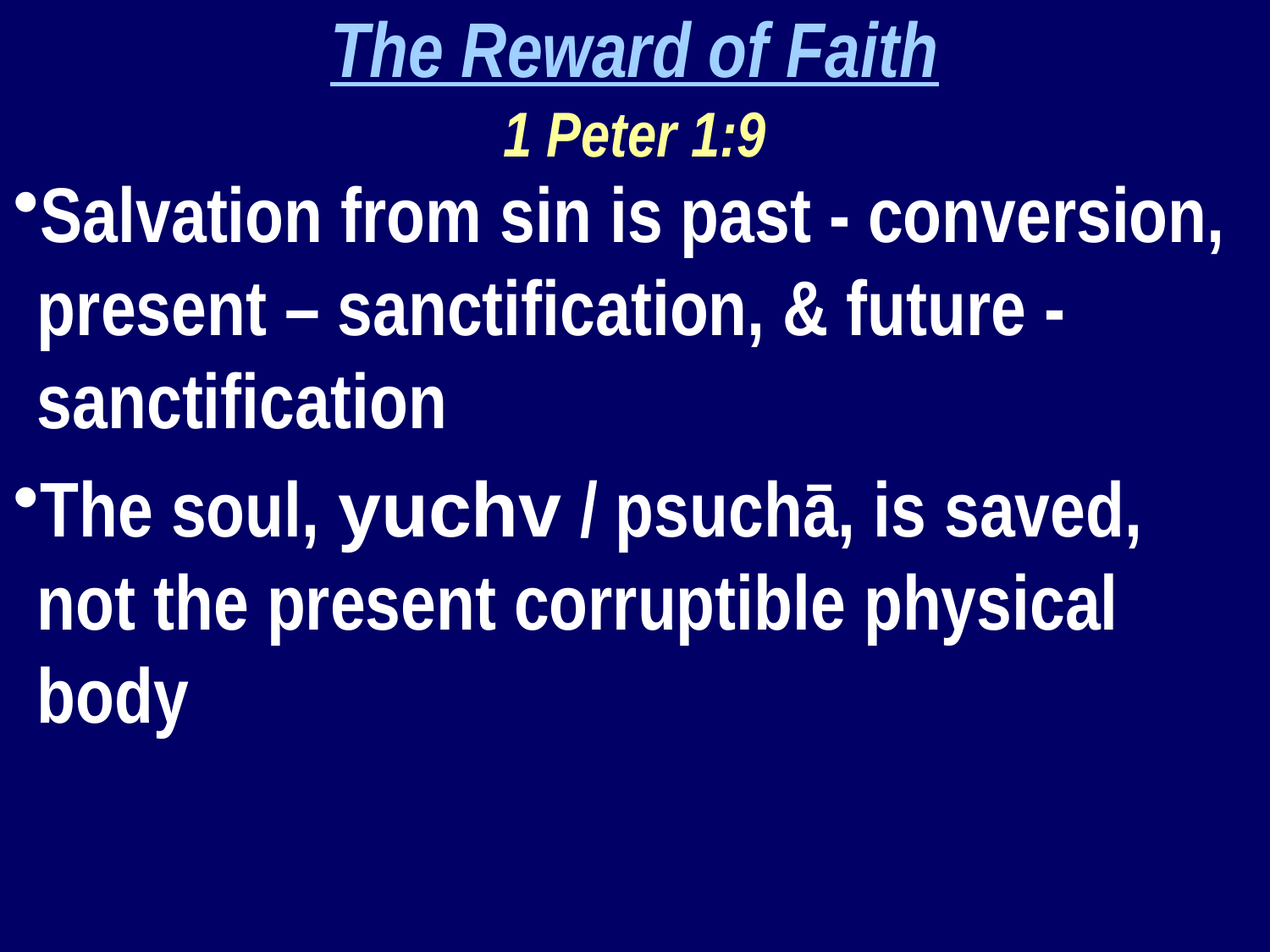

The Reward of Faith
1 Peter 1:9
Salvation from sin is past - conversion, present – sanctification, & future - sanctification
The soul, yuchv / psuchā, is saved, not the present corruptible physical body